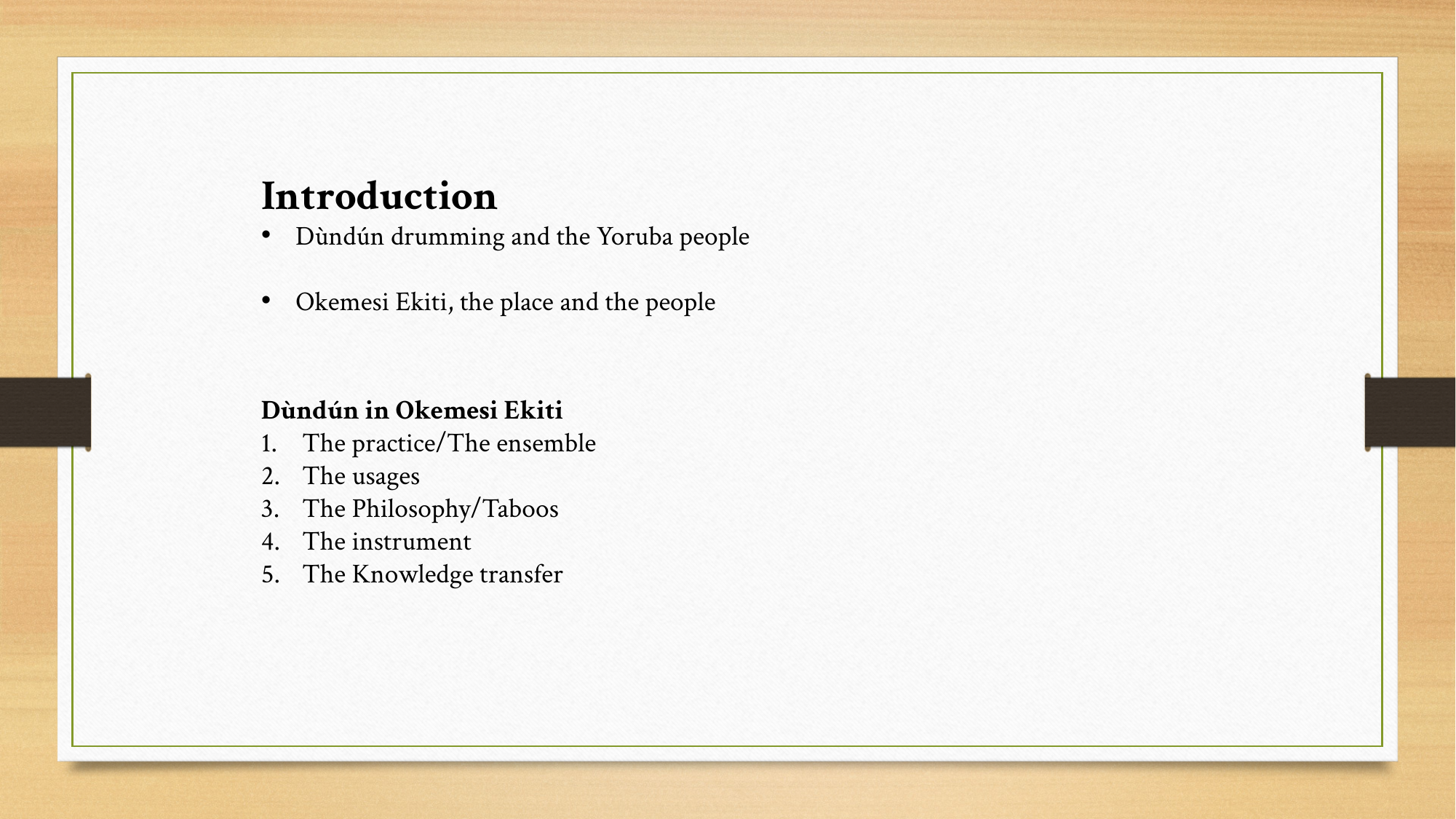

Introduction
Dùndún drumming and the Yoruba people

Okemesi Ekiti, the place and the people
Dùndún in Okemesi Ekiti
The practice/The ensemble
The usages
The Philosophy/Taboos
The instrument
The Knowledge transfer